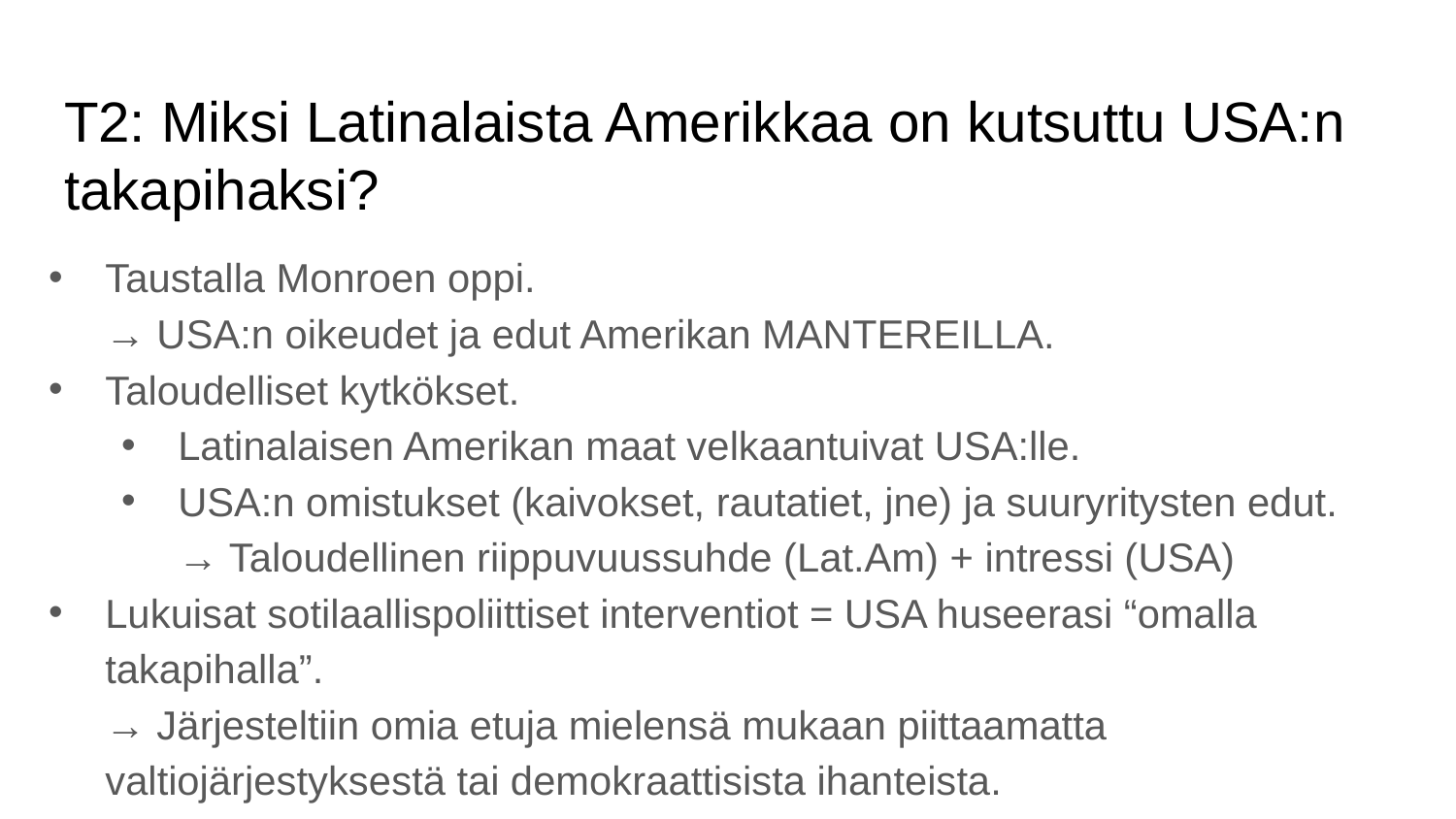

# T2: Miksi Latinalaista Amerikkaa on kutsuttu USA:n takapihaksi?
Taustalla Monroen oppi.
→ USA:n oikeudet ja edut Amerikan MANTEREILLA.
Taloudelliset kytkökset.
Latinalaisen Amerikan maat velkaantuivat USA:lle.
USA:n omistukset (kaivokset, rautatiet, jne) ja suuryritysten edut.
→ Taloudellinen riippuvuussuhde (Lat.Am) + intressi (USA)
Lukuisat sotilaallispoliittiset interventiot = USA huseerasi “omalla takapihalla”.
→ Järjesteltiin omia etuja mielensä mukaan piittaamatta valtiojärjestyksestä tai demokraattisista ihanteista.